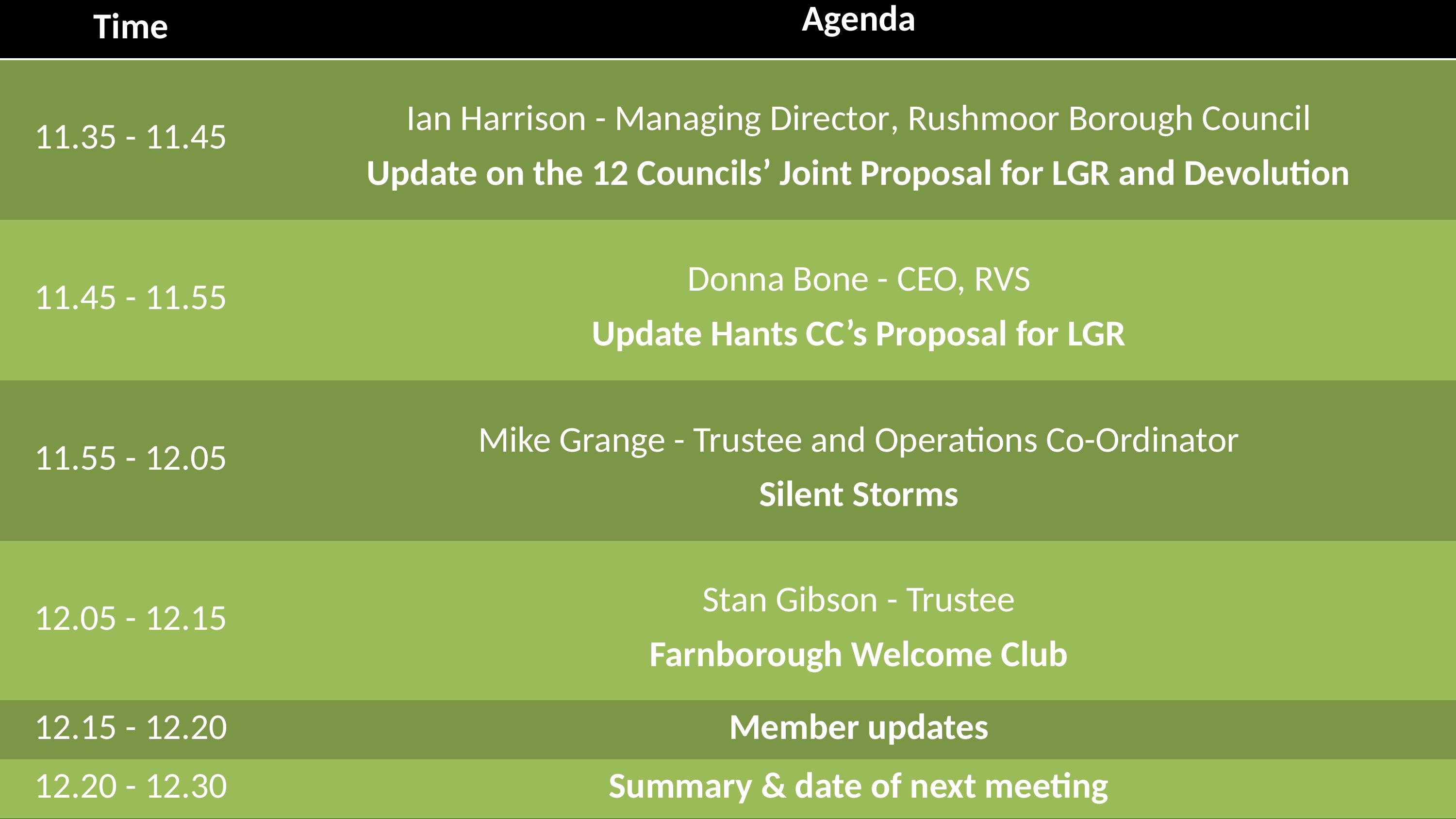

| Time | Agenda |
| --- | --- |
| 11.35 - 11.45 | Ian Harrison - Managing Director, Rushmoor Borough Council Update on the 12 Councils’ Joint Proposal for LGR and Devolution |
| 11.45 - 11.55 | Donna Bone - CEO, RVS Update Hants CC’s Proposal for LGR |
| 11.55 - 12.05 | Mike Grange - Trustee and Operations Co-Ordinator Silent Storms |
| 12.05 - 12.15 | Stan Gibson - Trustee Farnborough Welcome Club |
| 12.15 - 12.20 | Member updates |
| 12.20 - 12.30 | Summary & date of next meeting |